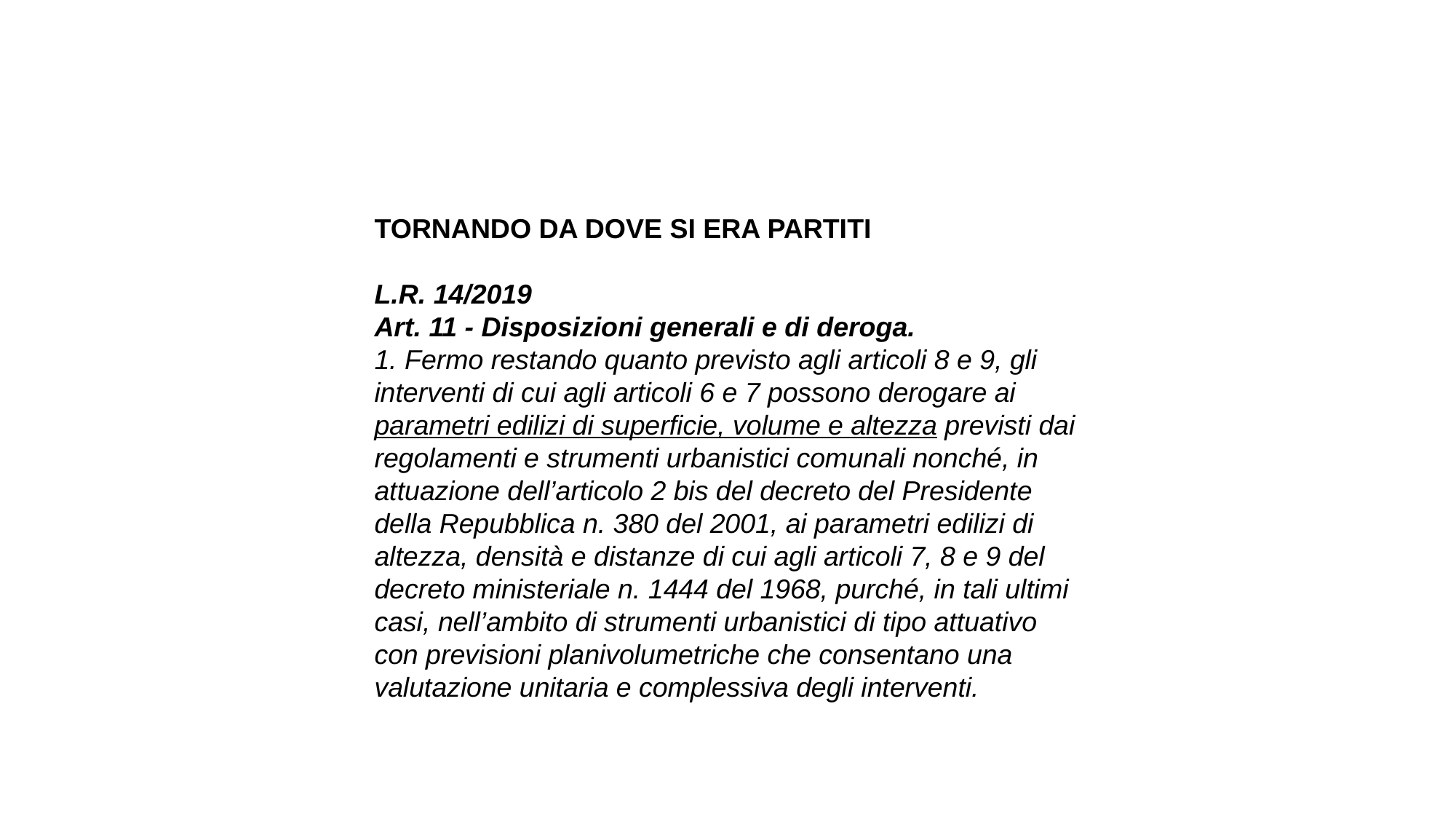

TORNANDO DA DOVE SI ERA PARTITI

L.R. 14/2019
Art. 11 - Disposizioni generali e di deroga.
1. Fermo restando quanto previsto agli articoli 8 e 9, gli interventi di cui agli articoli 6 e 7 possono derogare ai parametri edilizi di superficie, volume e altezza previsti dai regolamenti e strumenti urbanistici comunali nonché, in attuazione dell’articolo 2 bis del decreto del Presidente della Repubblica n. 380 del 2001, ai parametri edilizi di altezza, densità e distanze di cui agli articoli 7, 8 e 9 del decreto ministeriale n. 1444 del 1968, purché, in tali ultimi casi, nell’ambito di strumenti urbanistici di tipo attuativo con previsioni planivolumetriche che consentano una valutazione unitaria e complessiva degli interventi.